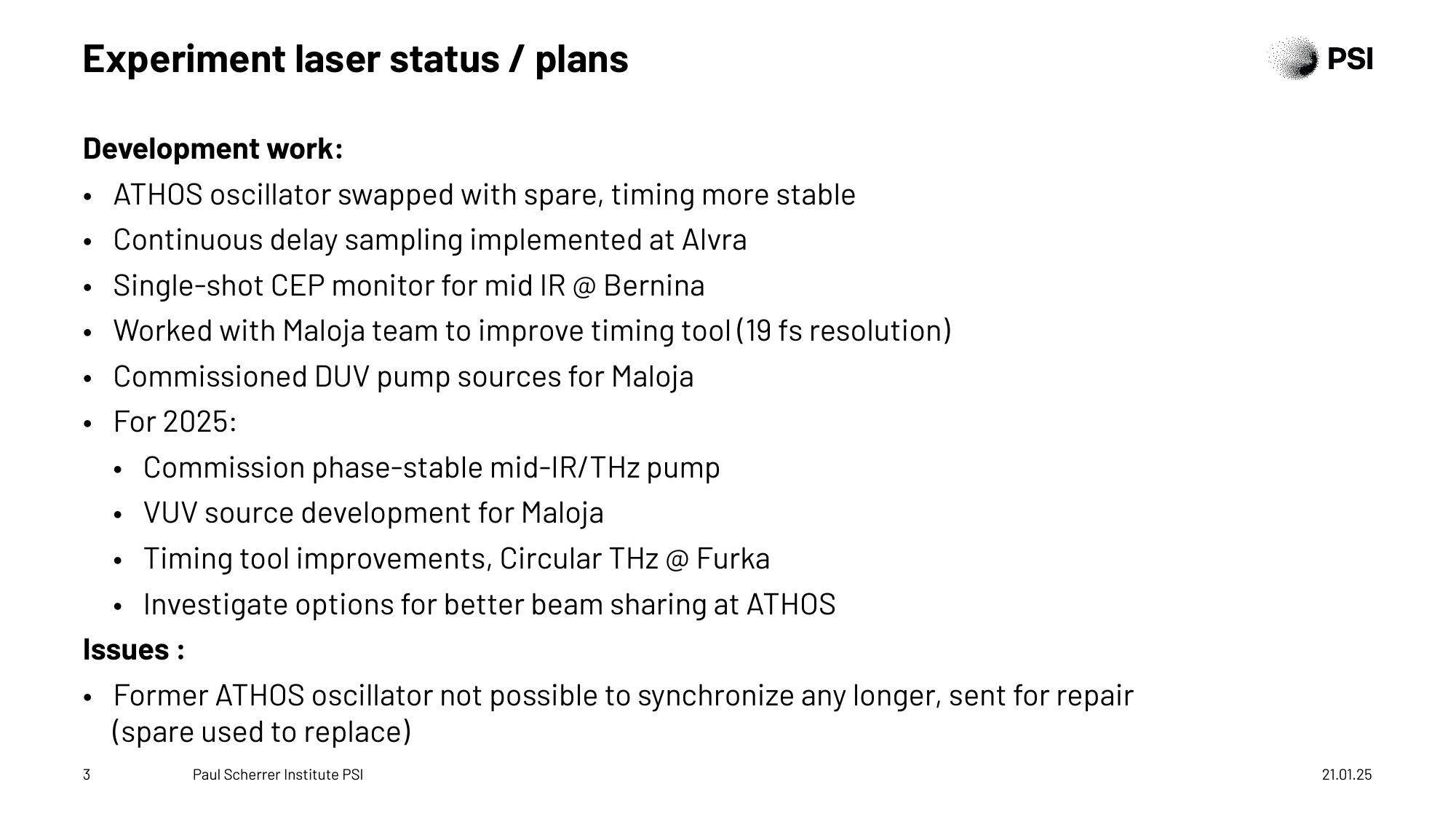

# Experiment laser status / plans
Development work:
ATHOS oscillator swapped with spare, timing more stable
Continuous delay sampling implemented at Alvra
Single-shot CEP monitor for mid IR @ Bernina
Worked with Maloja team to improve timing tool (19 fs resolution)
Commissioned DUV pump sources for Maloja
For 2025:
Commission phase-stable mid-IR/THz pump
VUV source development for Maloja
Timing tool improvements, Circular THz @ Furka
Investigate options for better beam sharing at ATHOS
Issues :
Former ATHOS oscillator not possible to synchronize any longer, sent for repair (spare used to replace)
3
Paul Scherrer Institute PSI
21.01.25